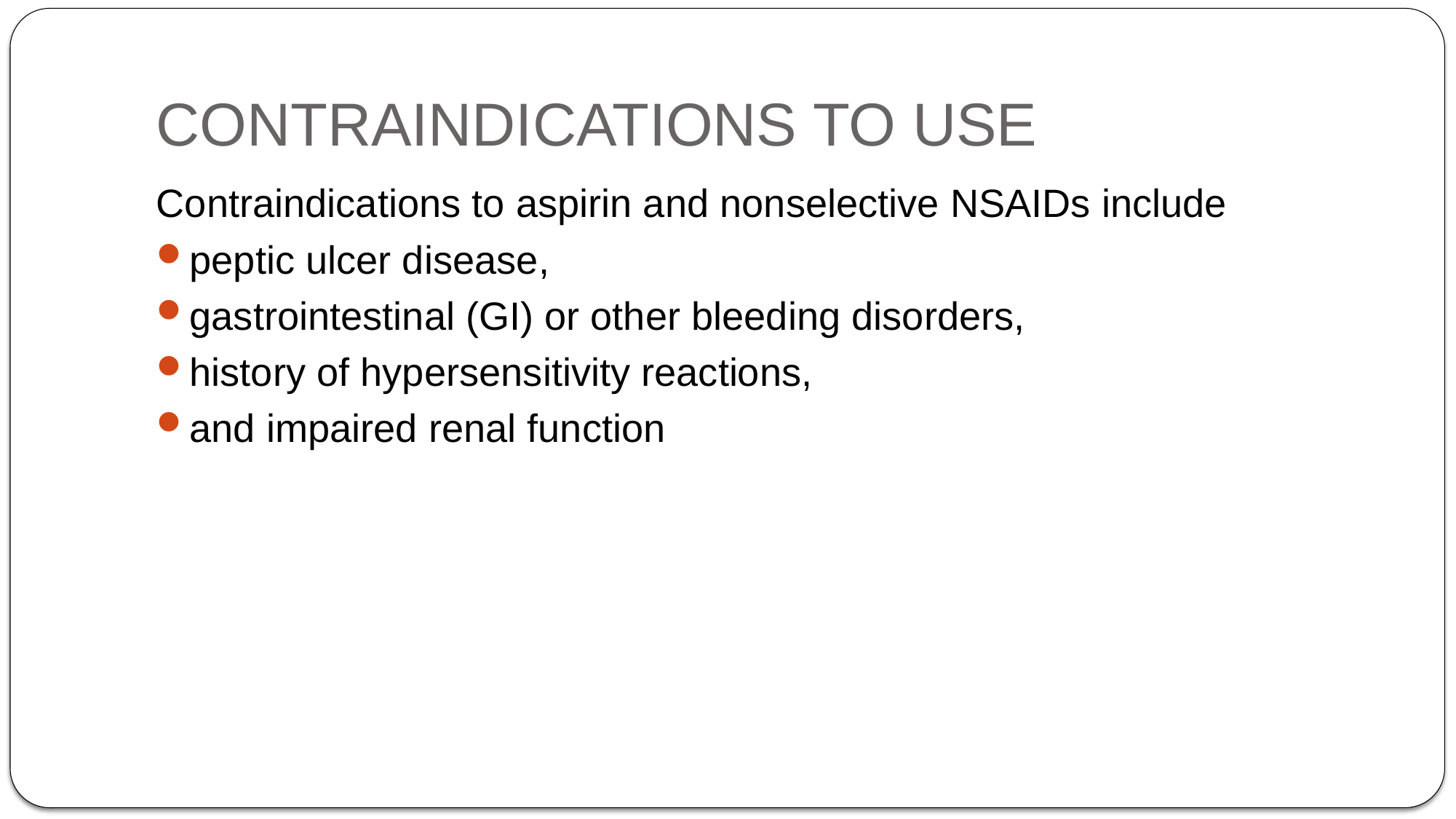

# CONTRAINDICATIONS TO USE
Contraindications to aspirin and nonselective NSAIDs include
peptic ulcer disease,
gastrointestinal (GI) or other bleeding disorders,
history of hypersensitivity reactions,
and impaired renal function